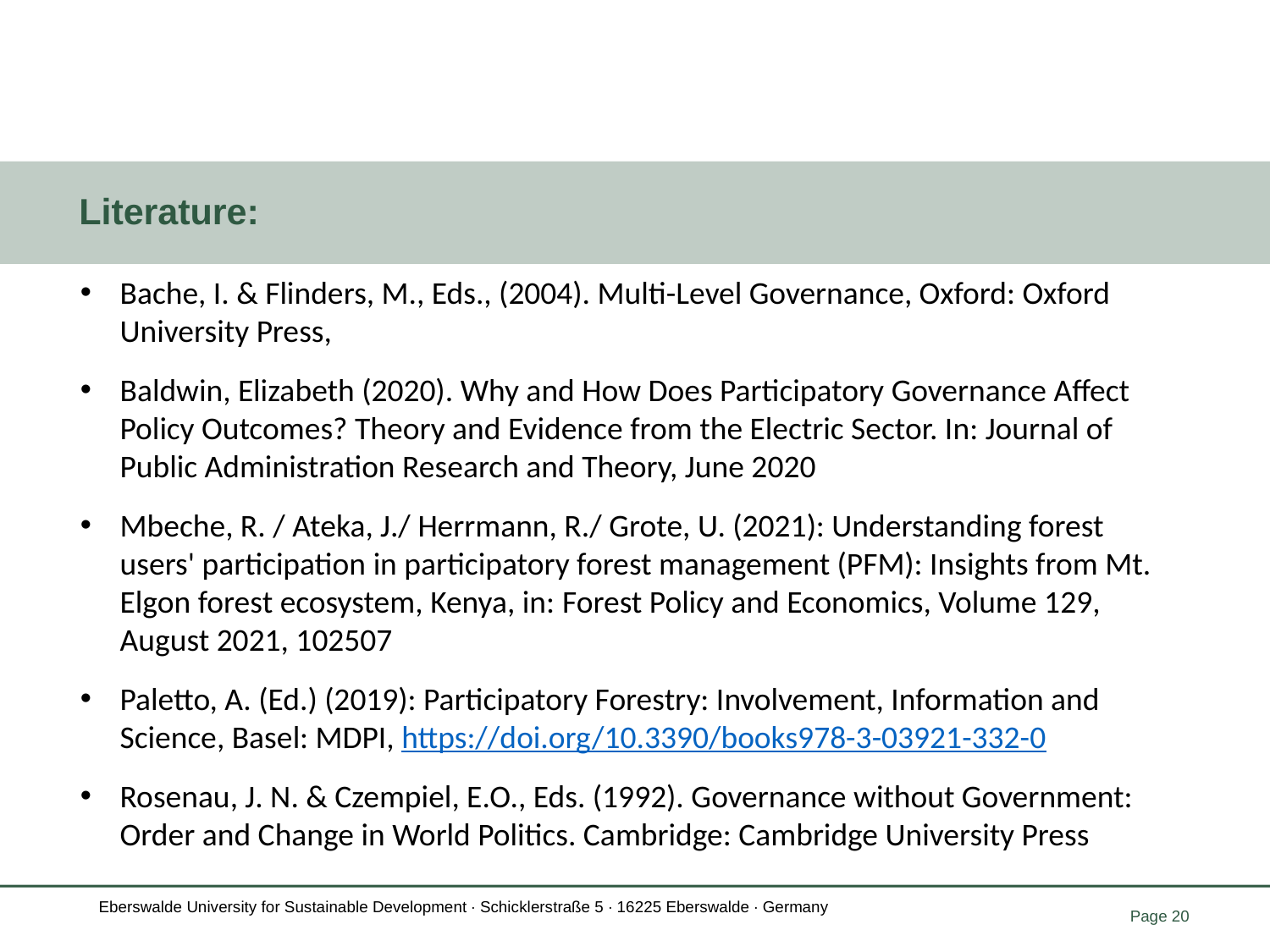

# Literature:
Bache, I. & Flinders, M., Eds., (2004). Multi-Level Governance, Oxford: Oxford University Press,
Baldwin, Elizabeth (2020). Why and How Does Participatory Governance Affect Policy Outcomes? Theory and Evidence from the Electric Sector. In: Journal of Public Administration Research and Theory, June 2020
Mbeche, R. / Ateka, J./ Herrmann, R./ Grote, U. (2021): Understanding forest users' participation in participatory forest management (PFM): Insights from Mt. Elgon forest ecosystem, Kenya, in: Forest Policy and Economics, Volume 129, August 2021, 102507
Paletto, A. (Ed.) (2019): Participatory Forestry: Involvement, Information and Science, Basel: MDPI, https://doi.org/10.3390/books978-3-03921-332-0
Rosenau, J. N. & Czempiel, E.O., Eds. (1992). Governance without Government: Order and Change in World Politics. Cambridge: Cambridge University Press

© Jan-Paul Gauly, 2017
© Jan-Paul Gauly, 2017
Page 20